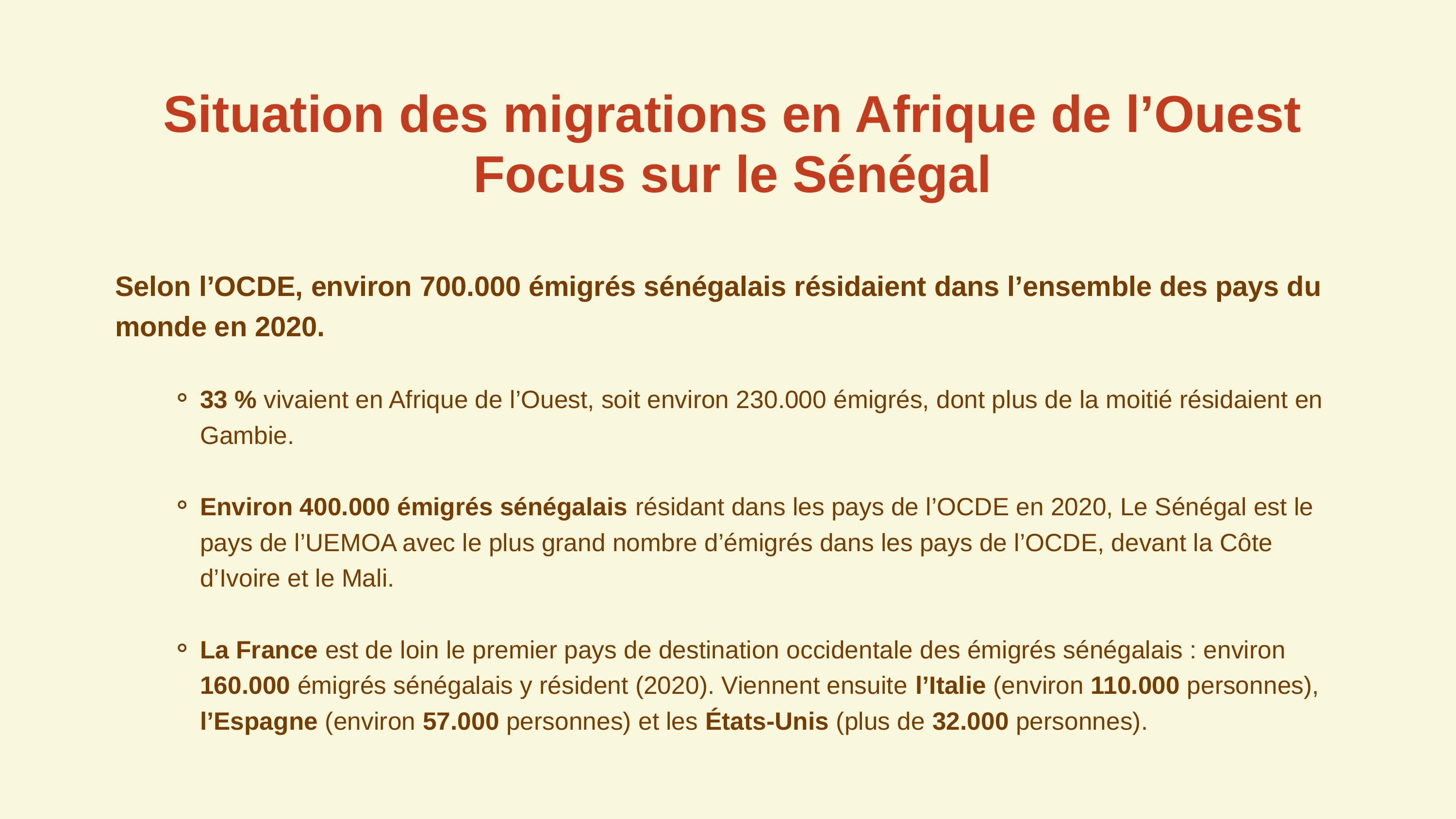

Situation des migrations en Afrique de l’Ouest
Focus sur le Sénégal
Selon l’OCDE, environ 700.000 émigrés sénégalais résidaient dans l’ensemble des pays du monde en 2020.

33 % vivaient en Afrique de l’Ouest, soit environ 230.000 émigrés, dont plus de la moitié résidaient en Gambie.

Environ 400.000 émigrés sénégalais résidant dans les pays de l’OCDE en 2020, Le Sénégal est le pays de l’UEMOA avec le plus grand nombre d’émigrés dans les pays de l’OCDE, devant la Côte d’Ivoire et le Mali.

La France est de loin le premier pays de destination occidentale des émigrés sénégalais : environ 160.000 émigrés sénégalais y résident (2020). Viennent ensuite l’Italie (environ 110.000 personnes), l’Espagne (environ 57.000 personnes) et les États-Unis (plus de 32.000 personnes).